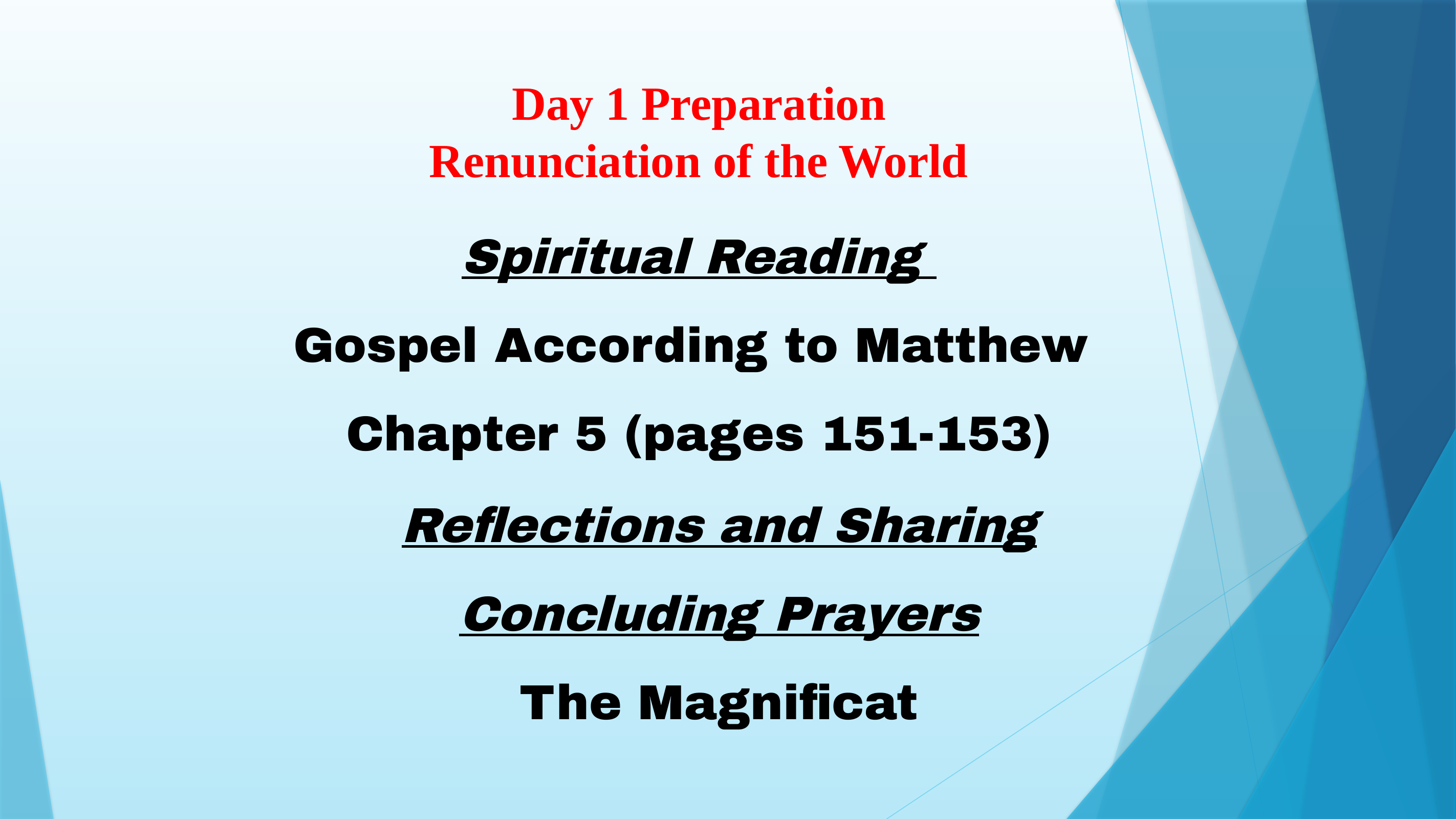

# Day 1 Preparation Renunciation of the World

Spiritual Reading
Gospel According to Matthew
Chapter 5 (pages 151-153)

Reflections and Sharing
Concluding Prayers
The Magnificat